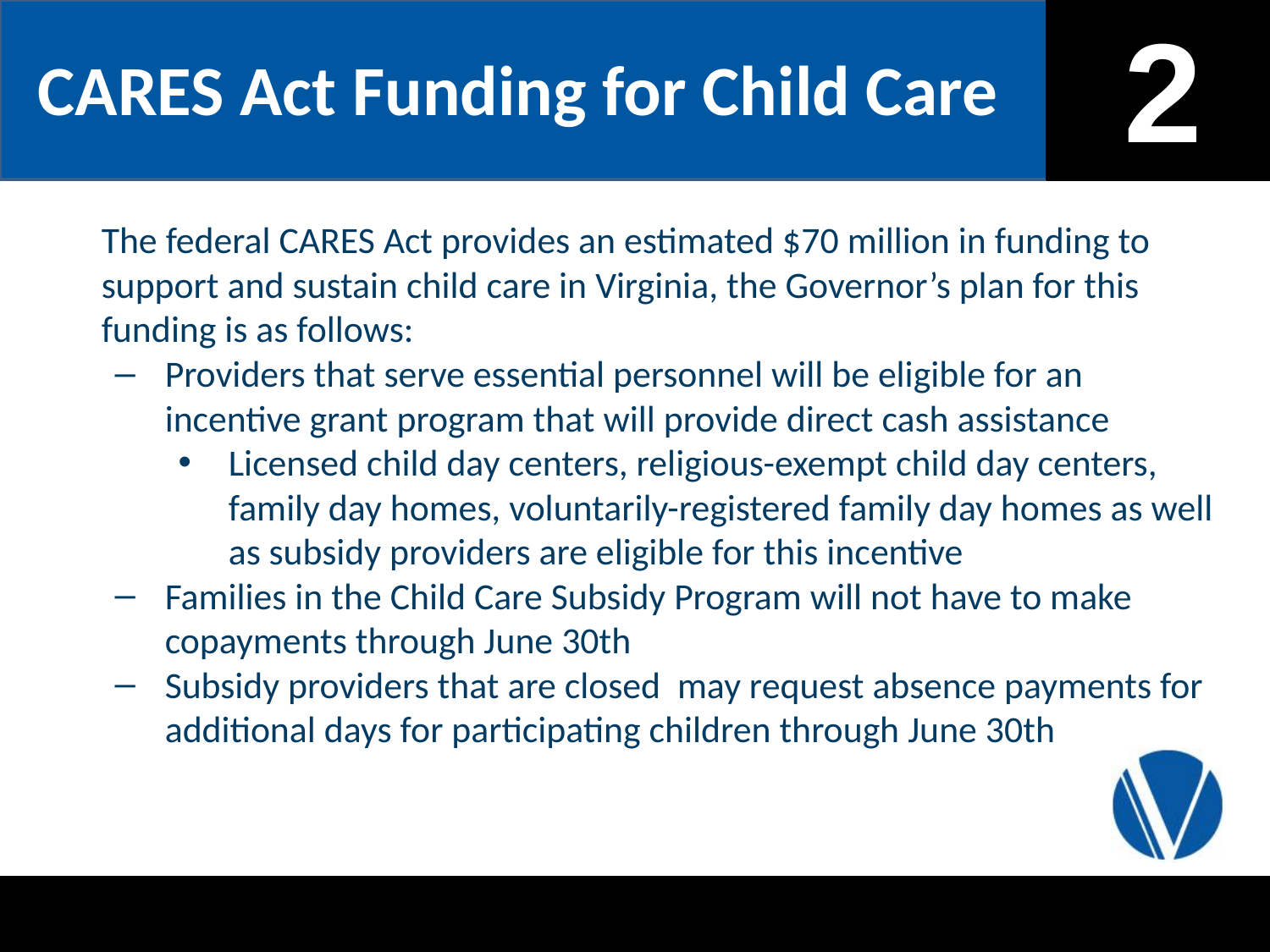

CARES Act Funding for Child Care
The federal CARES Act provides an estimated $70 million in funding to support and sustain child care in Virginia, the Governor’s plan for this funding is as follows:
Providers that serve essential personnel will be eligible for an incentive grant program that will provide direct cash assistance
Licensed child day centers, religious-exempt child day centers, family day homes, voluntarily-registered family day homes as well as subsidy providers are eligible for this incentive
Families in the Child Care Subsidy Program will not have to make copayments through June 30th
Subsidy providers that are closed  may request absence payments for additional days for participating children through June 30th